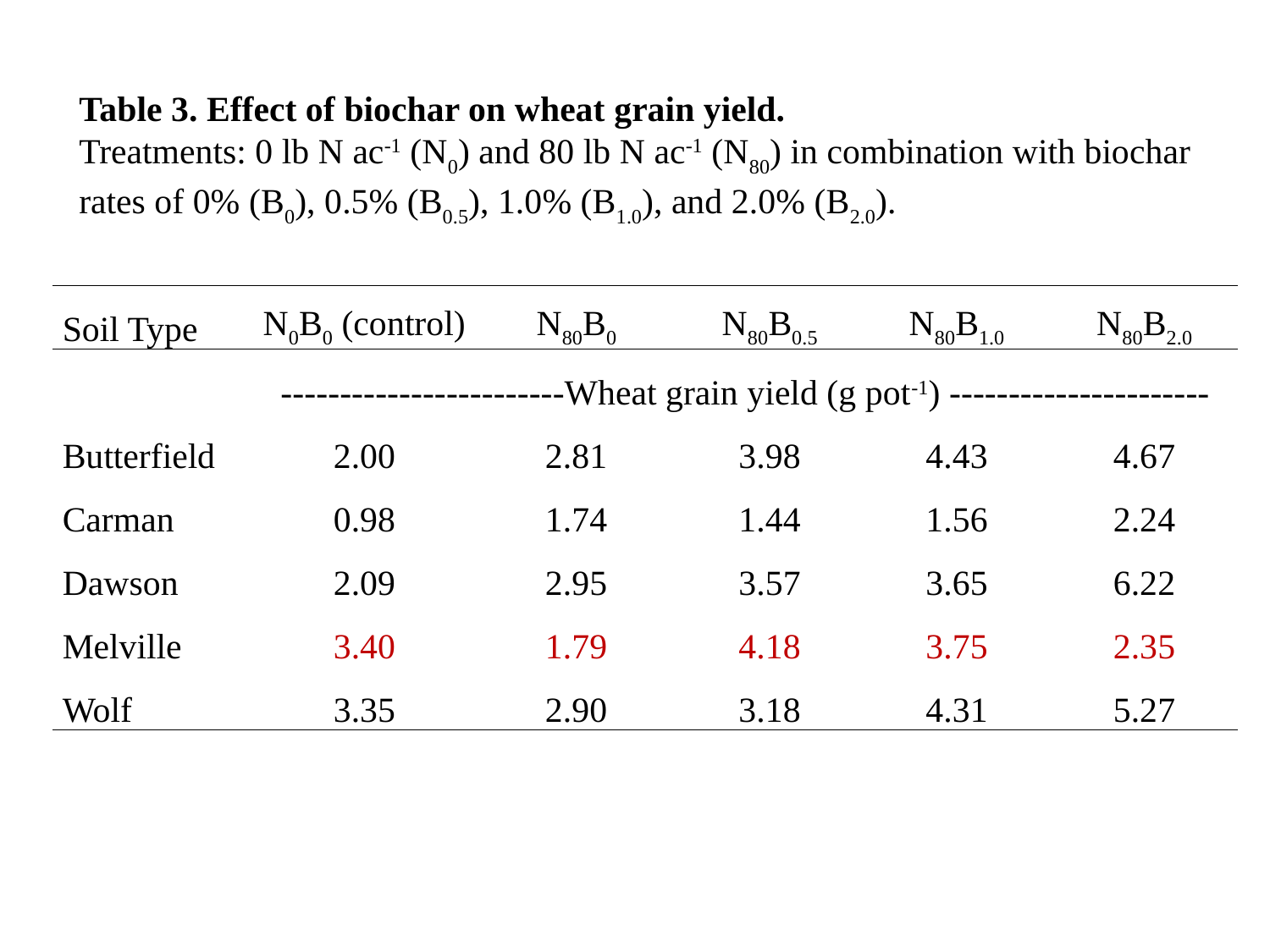

Table 3. Effect of biochar on wheat grain yield.
Treatments: 0 lb N ac-1 (N0) and 80 lb N ac-1 (N80) in combination with biochar rates of 0% (B0), 0.5% (B0.5), 1.0% (B1.0), and 2.0% (B2.0).
| Soil Type | N0B0 (control) | N80B0 | N80B0.5 | N80B1.0 | N80B2.0 |
| --- | --- | --- | --- | --- | --- |
|  | ------------------------Wheat grain yield (g pot-1) ---------------------- |  |  |  |  |
| Butterfield | 2.00 | 2.81 | 3.98 | 4.43 | 4.67 |
| Carman | 0.98 | 1.74 | 1.44 | 1.56 | 2.24 |
| Dawson | 2.09 | 2.95 | 3.57 | 3.65 | 6.22 |
| Melville | 3.40 | 1.79 | 4.18 | 3.75 | 2.35 |
| Wolf | 3.35 | 2.90 | 3.18 | 4.31 | 5.27 |